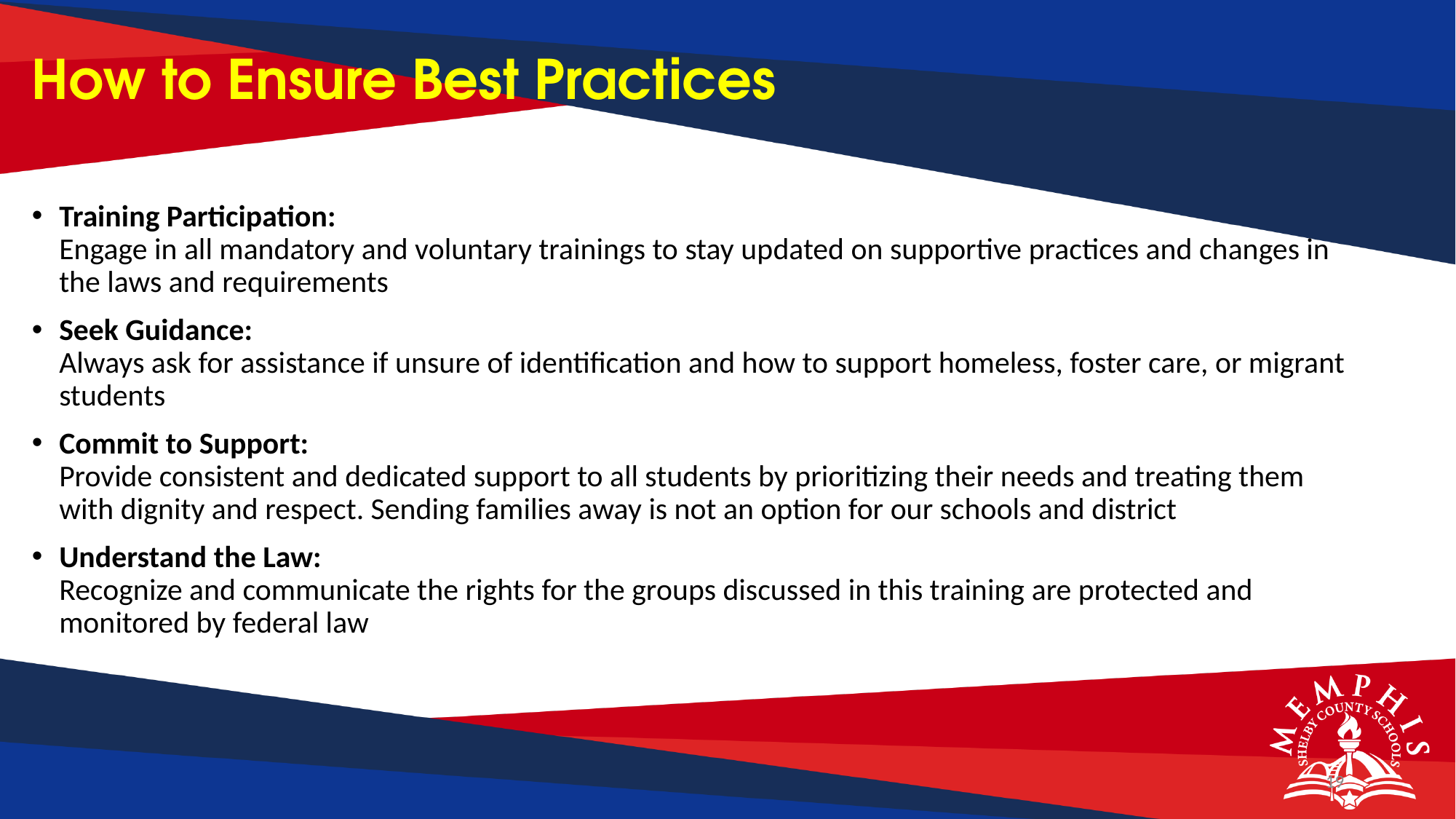

# How to Ensure Best Practices
Training Participation:
Engage in all mandatory and voluntary trainings to stay updated on supportive practices and changes in the laws and requirements
Seek Guidance:
Always ask for assistance if unsure of identification and how to support homeless, foster care, or migrant students
Commit to Support:
Provide consistent and dedicated support to all students by prioritizing their needs and treating them with dignity and respect. Sending families away is not an option for our schools and district
Understand the Law:
Recognize and communicate the rights for the groups discussed in this training are protected and monitored by federal law
19